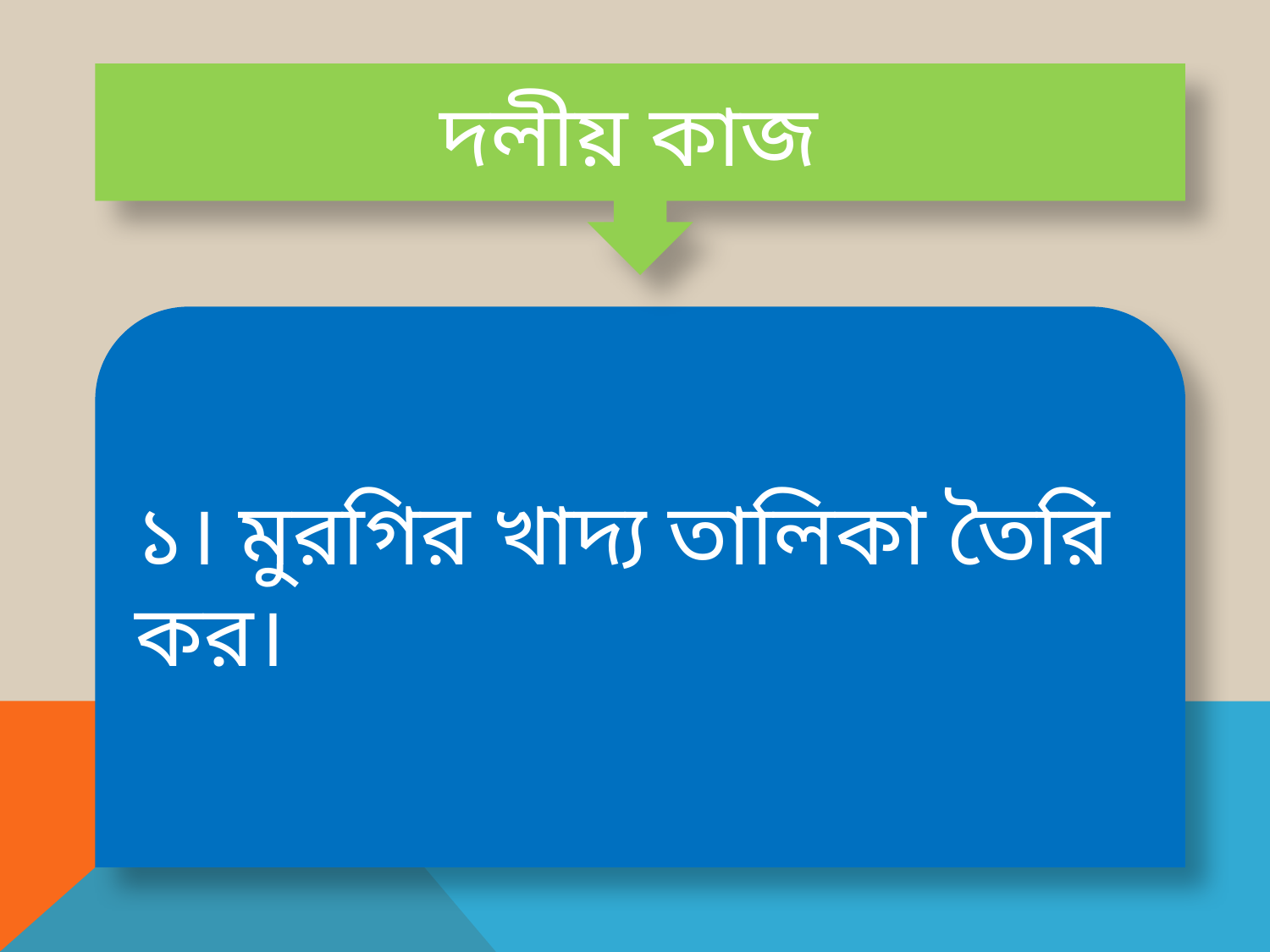

দলীয় কাজ
১। মুরগির খাদ্য তালিকা তৈরি কর।